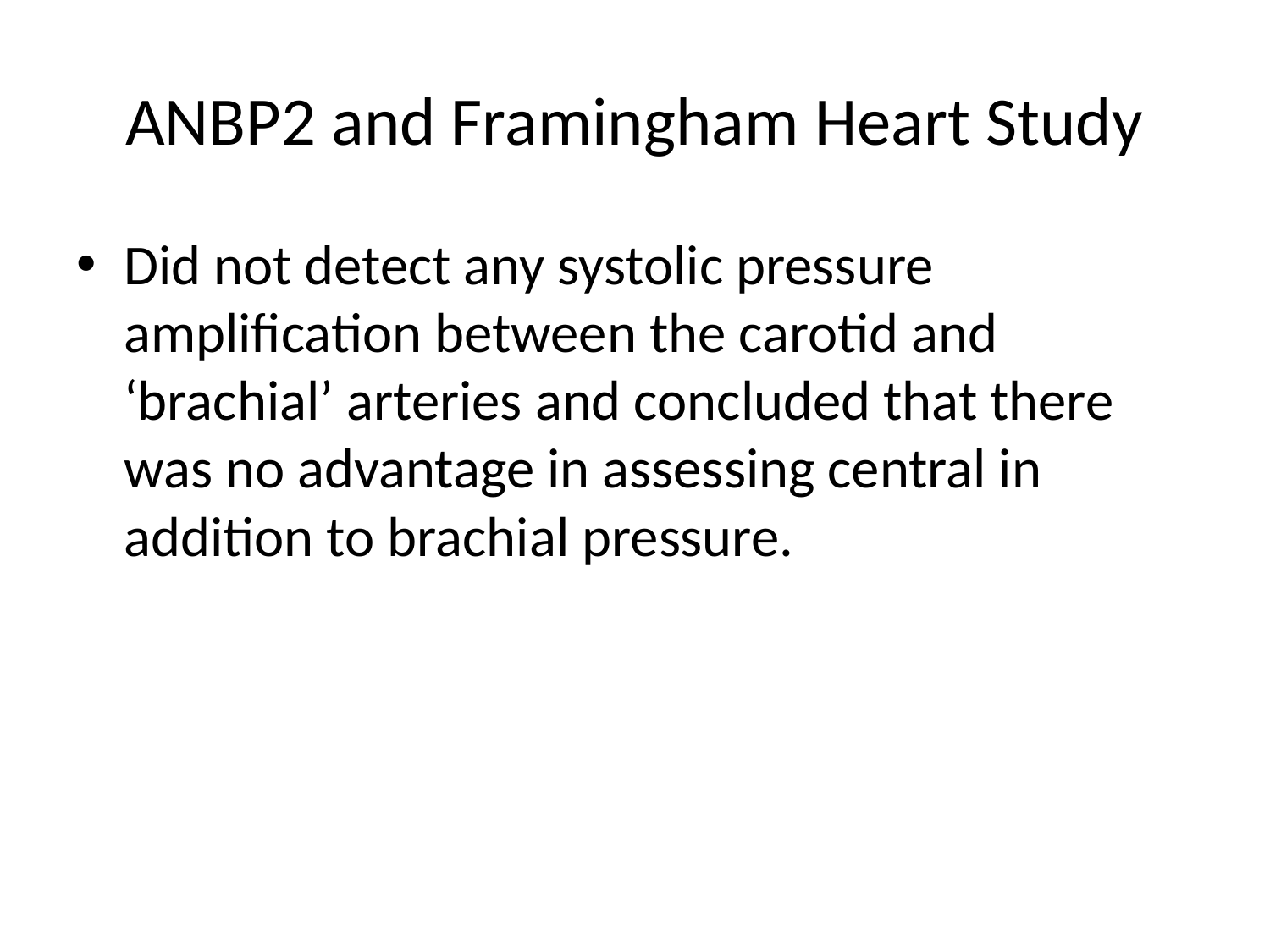

# ANBP2 and Framingham Heart Study
Did not detect any systolic pressure amplification between the carotid and ‘brachial’ arteries and concluded that there was no advantage in assessing central in addition to brachial pressure.